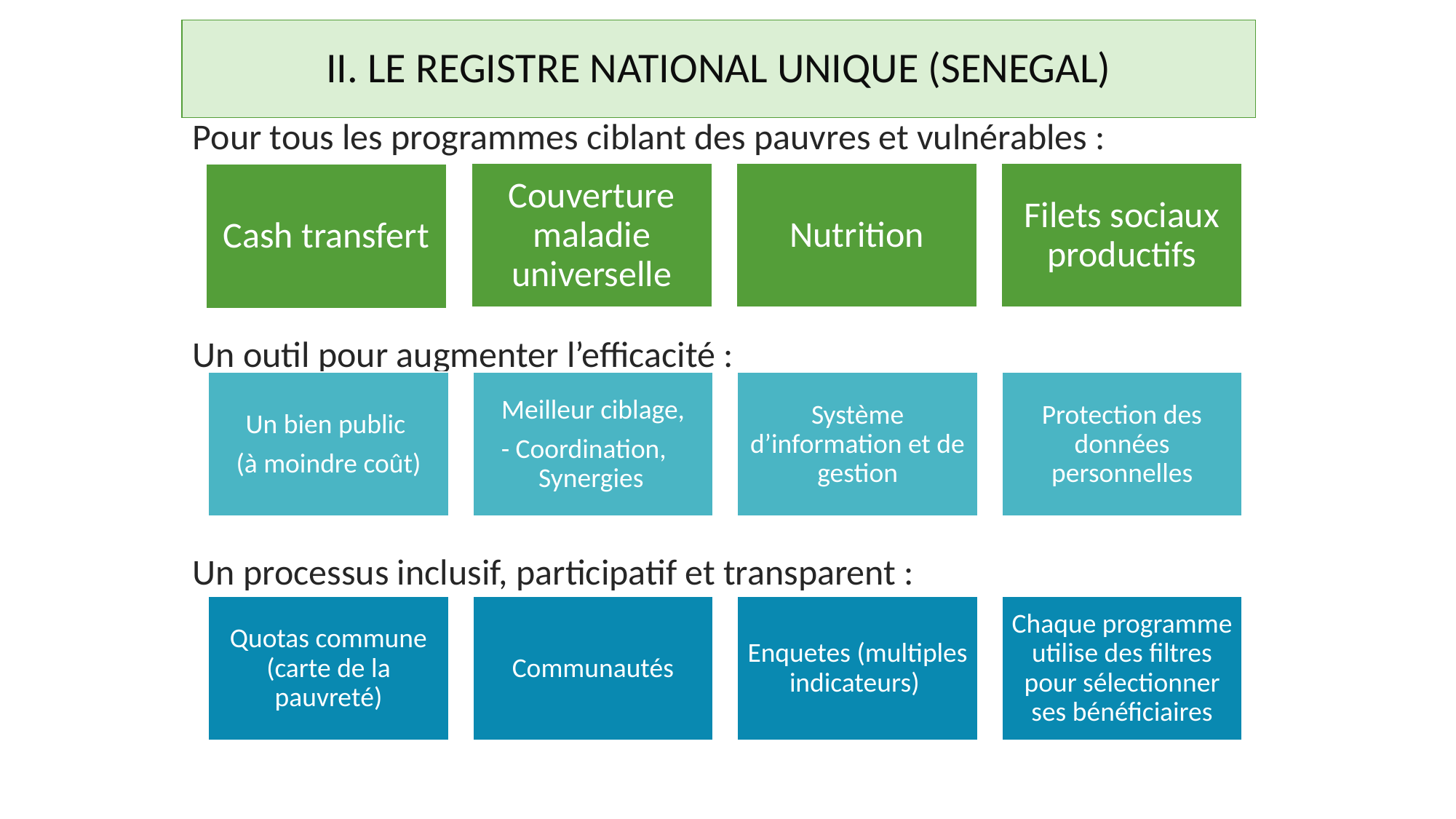

# II. LE REGISTRE NATIONAL UNIQUE (SENEGAL)
Pour tous les programmes ciblant des pauvres et vulnérables :

Un outil pour augmenter l’efficacité :

Un processus inclusif, participatif et transparent :

Cash transfert
Couverture maladie universelle
Nutrition
Filets sociaux productifs
Un bien public
(à moindre coût)
Meilleur ciblage,
- Coordination,    Synergies
Système d’information et de gestion
Protection des données personnelles
Quotas commune (carte de la pauvreté)
Communautés
Enquetes (multiples indicateurs)
Chaque programme utilise des filtres pour sélectionner ses bénéficiaires